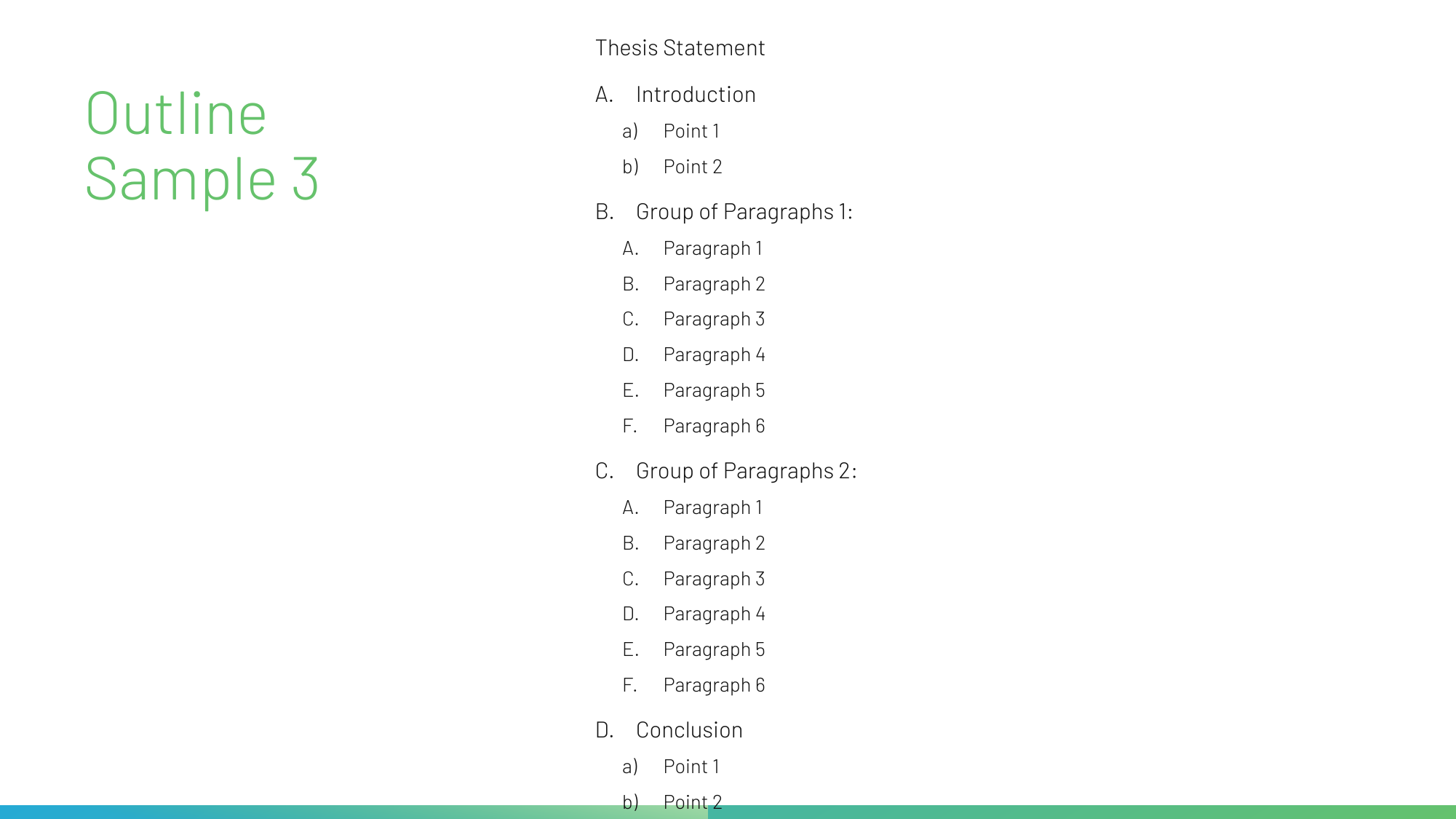

Thesis Statement
Introduction
Point 1
Point 2
Group of Paragraphs 1:
Paragraph 1
Paragraph 2
Paragraph 3
Paragraph 4
Paragraph 5
Paragraph 6
Group of Paragraphs 2:
Paragraph 1
Paragraph 2
Paragraph 3
Paragraph 4
Paragraph 5
Paragraph 6
Conclusion
Point 1
Point 2
# Outline Sample 3